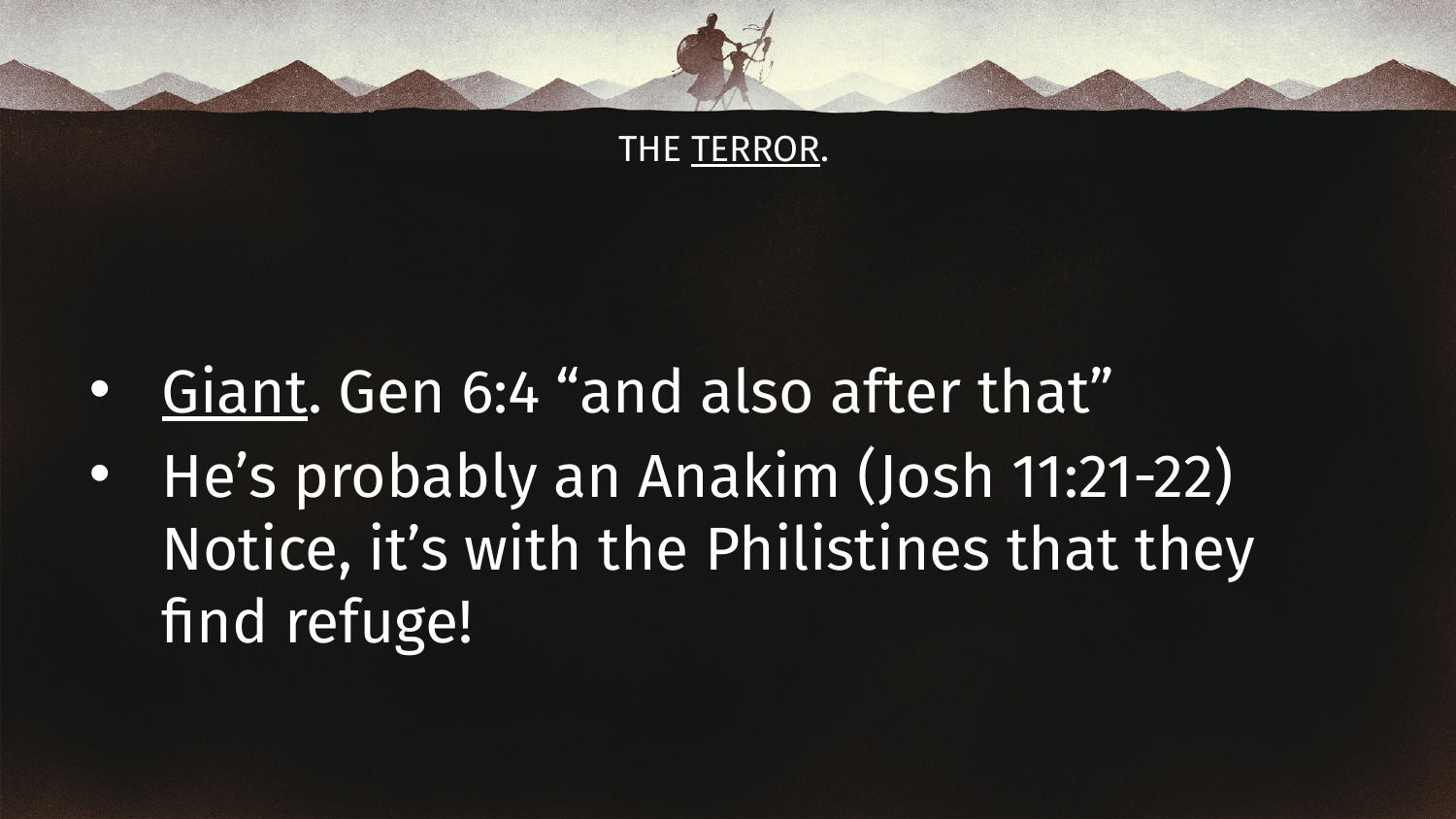

# THE TERROR.
Giant. Gen 6:4 “and also after that”
He’s probably an Anakim (Josh 11:21-22) Notice, it’s with the Philistines that they find refuge!